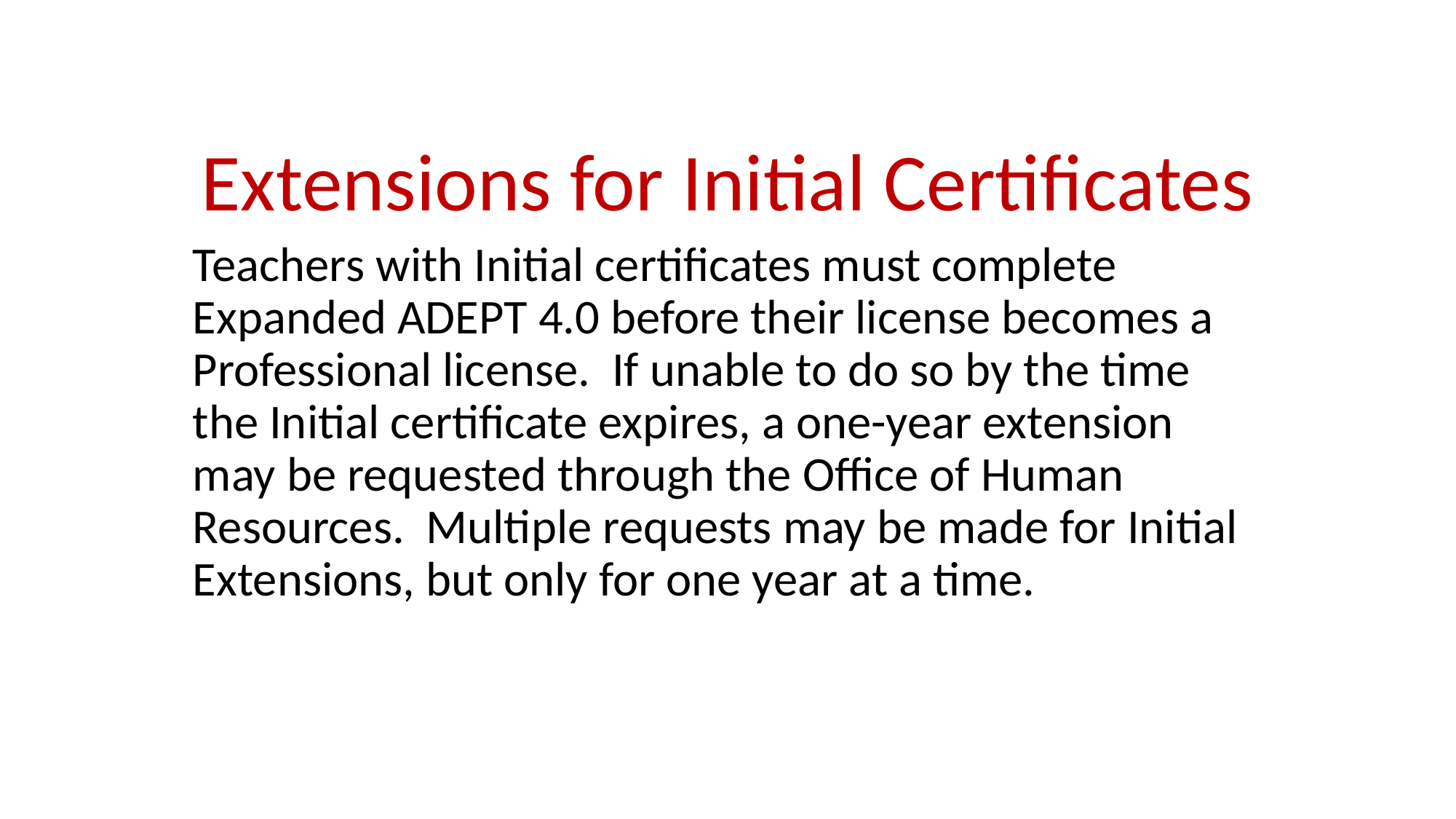

# Extensions for Initial Certificates
Teachers with Initial certificates must complete Expanded ADEPT 4.0 before their license becomes a Professional license.  If unable to do so by the time the Initial certificate expires, a one-year extension may be requested through the Office of Human Resources.  Multiple requests may be made for Initial Extensions, but only for one year at a time.